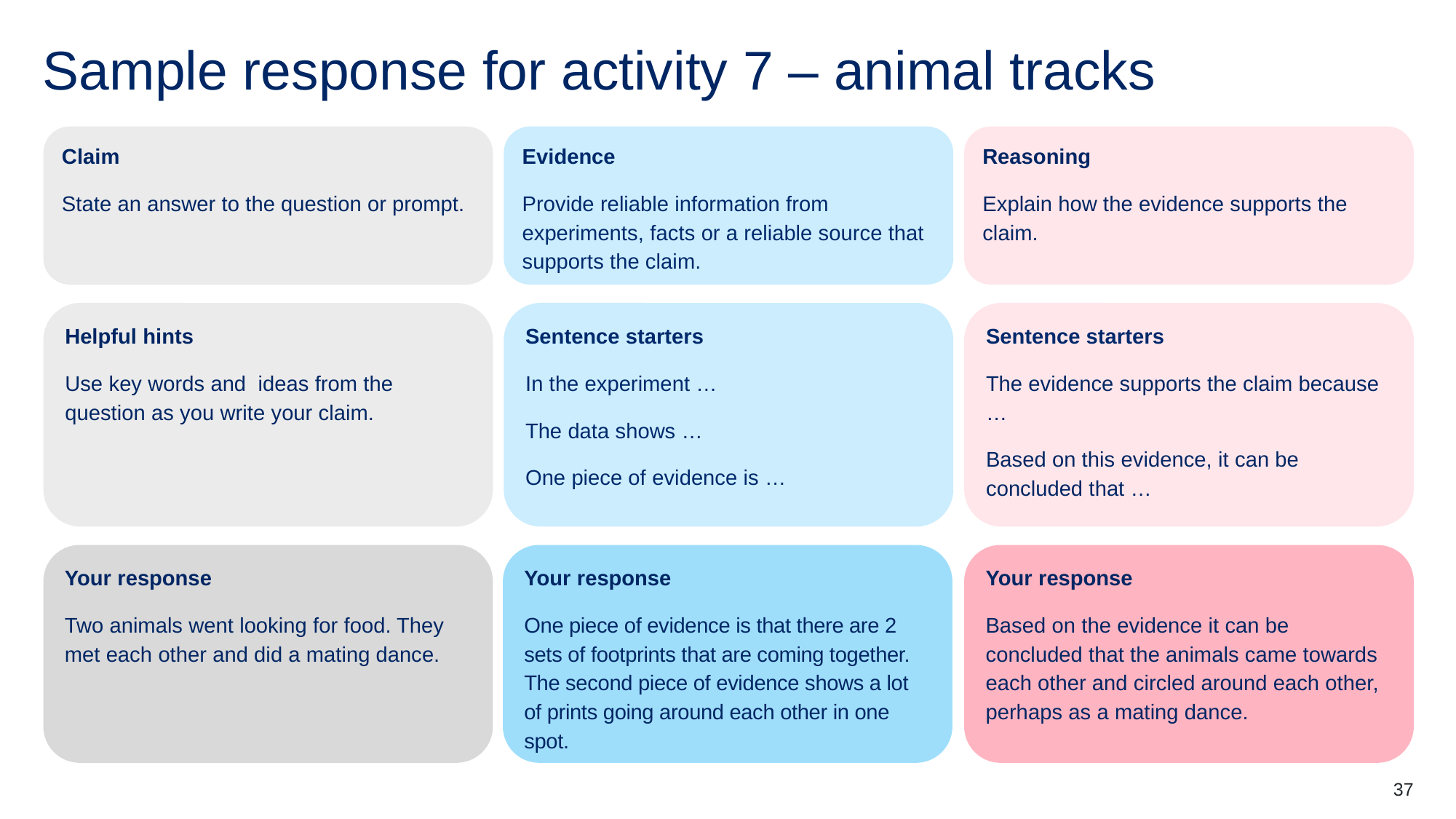

# Sample response for activity 7 – animal tracks
Claim
State an answer to the question or prompt.
Evidence
Provide reliable information from experiments, facts or a reliable source that supports the claim.
Reasoning
Explain how the evidence supports the claim.
Helpful hints
Use key words and  ideas from the question as you write your claim.
Sentence starters
In the experiment …
The data shows …
One piece of evidence is …
Sentence starters
The evidence supports the claim because …
Based on this evidence, it can be concluded that …
Your response
One piece of evidence is that there are 2 sets of footprints that are coming together. The second piece of evidence shows a lot of prints going around each other in one spot.
Your response
Two animals went looking for food. They met each other and did a mating dance.
Your response
Based on the evidence it can be concluded that the animals came towards each other and circled around each other, perhaps as a mating dance.
37